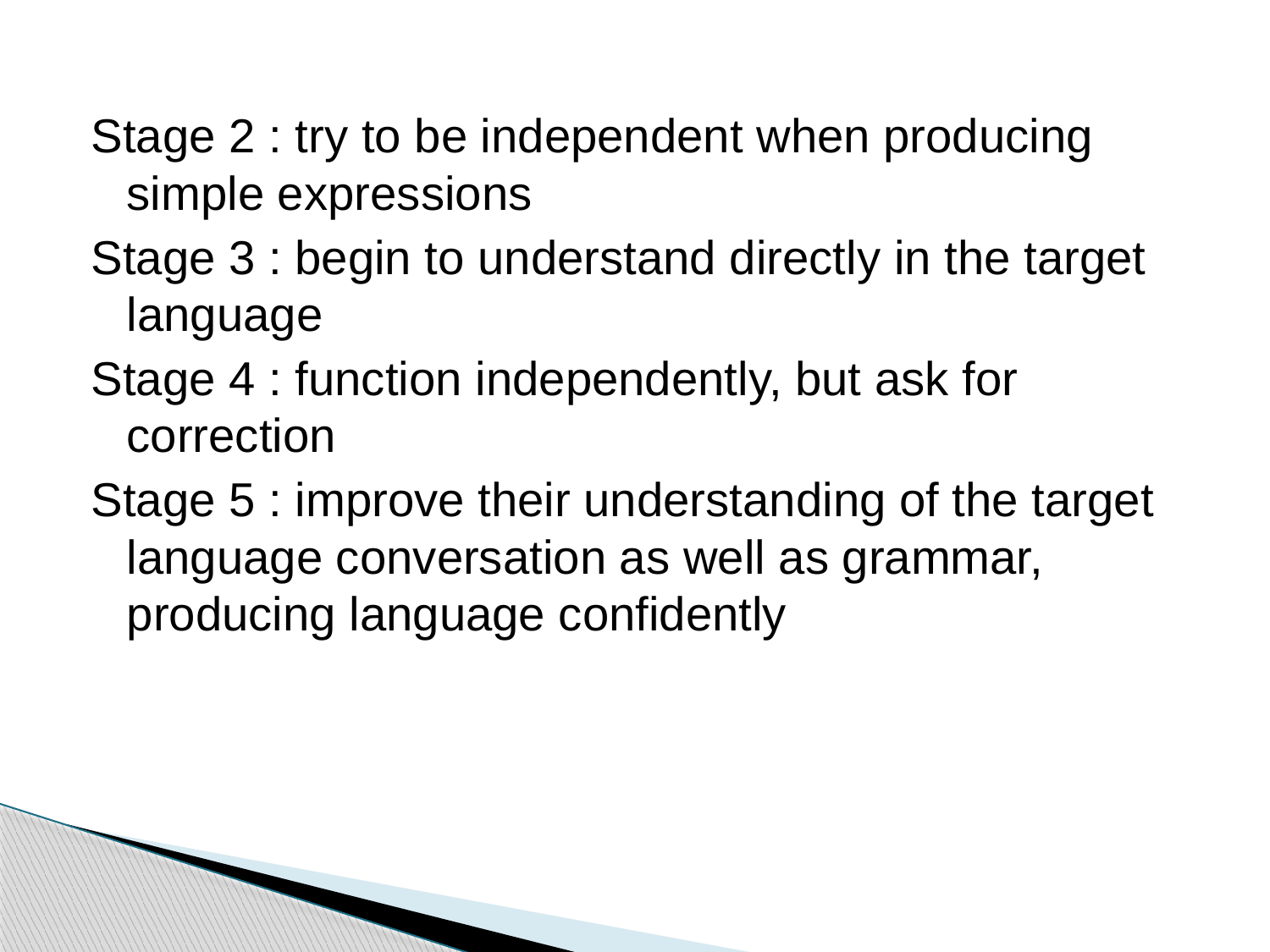

Stage 2 : try to be independent when producing simple expressions
Stage 3 : begin to understand directly in the target language
Stage 4 : function independently, but ask for correction
Stage 5 : improve their understanding of the target language conversation as well as grammar, producing language confidently